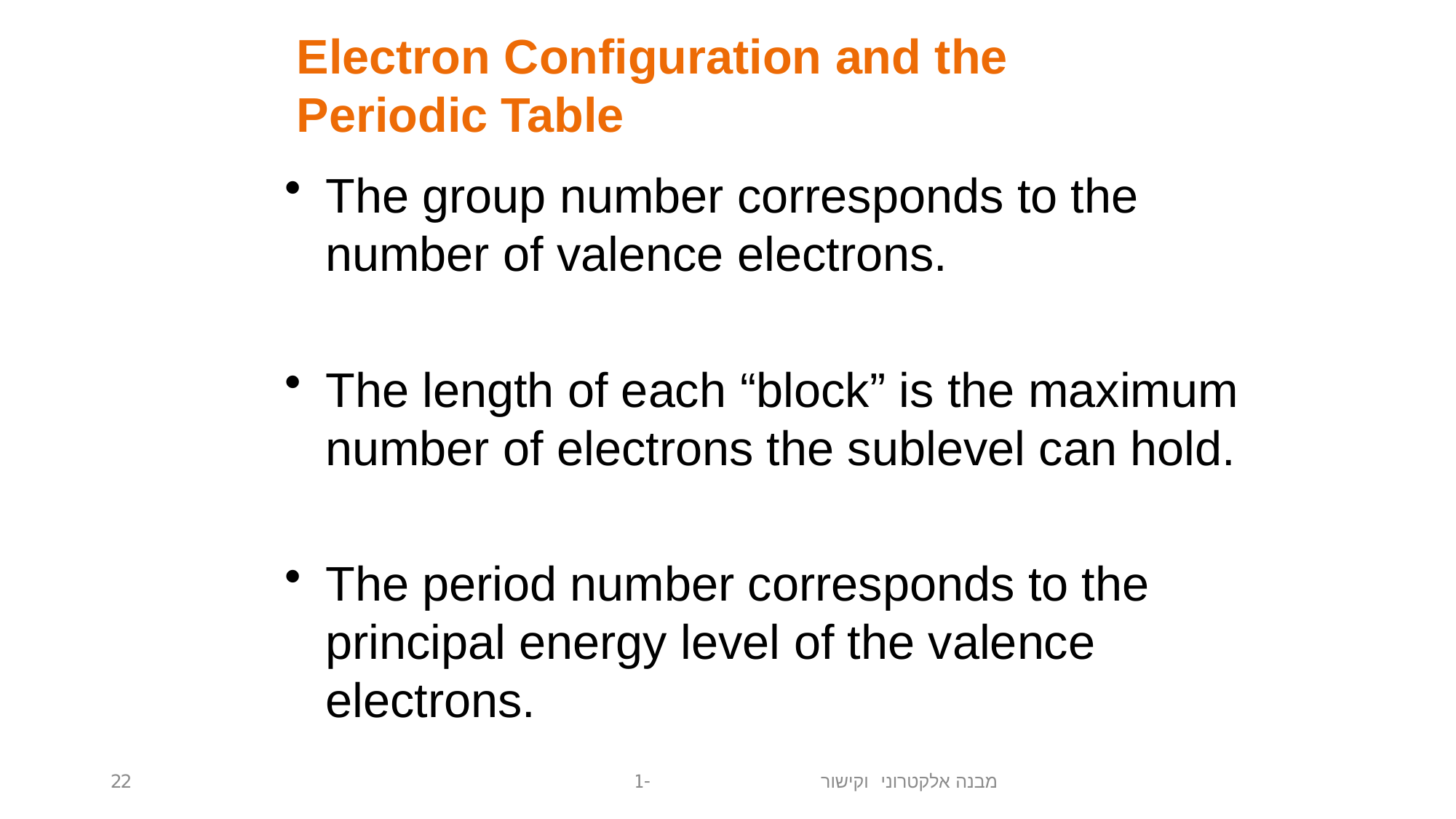

Electron Configuration and the
Periodic Table
The group number corresponds to the number of valence electrons.

The length of each “block” is the maximum number of electrons the sublevel can hold.

The period number corresponds to the principal energy level of the valence electrons.
22
מבנה אלקטרוני וקישור-1